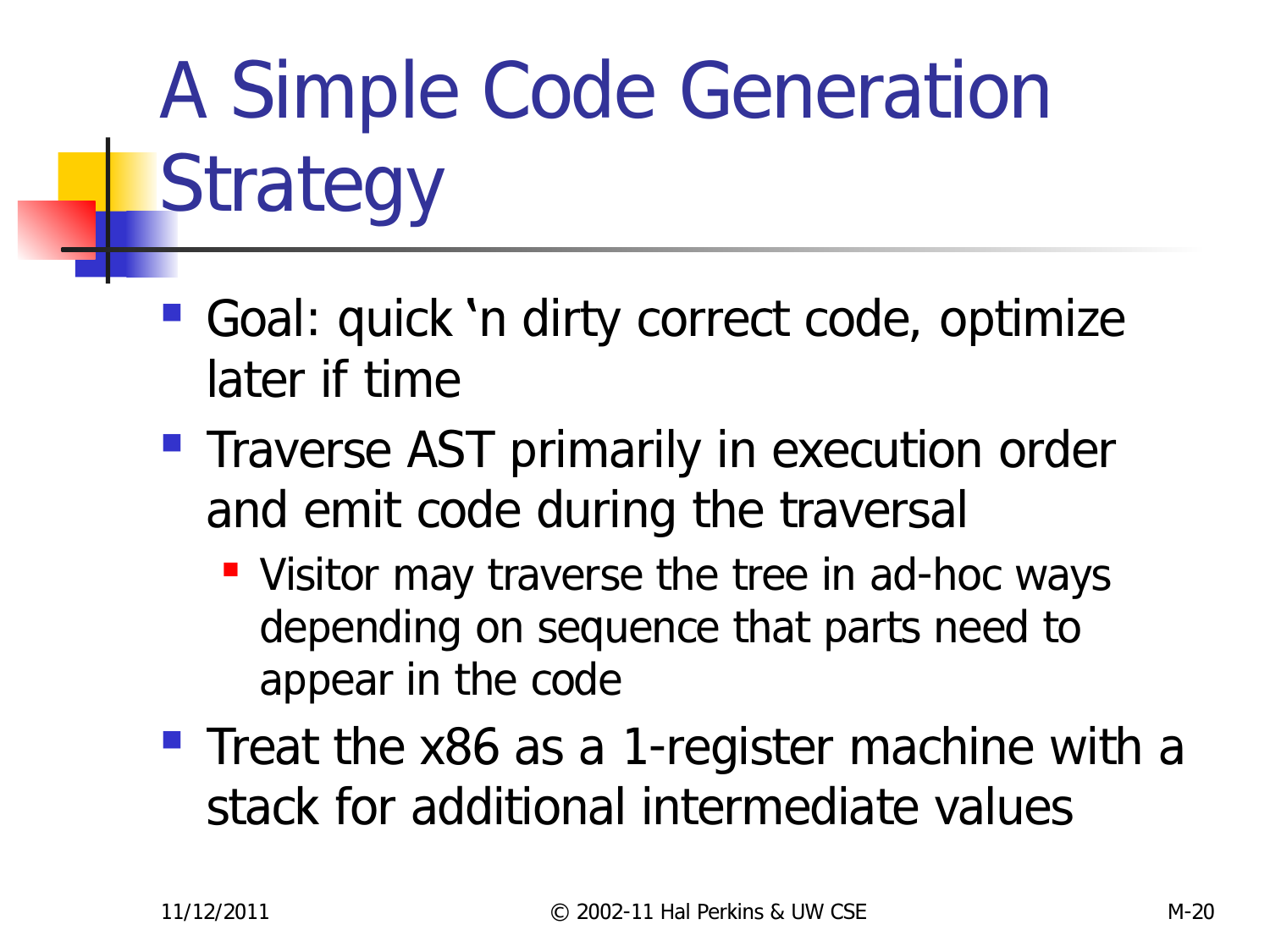

# A Simple Code Generation Strategy
Goal: quick ‘n dirty correct code, optimize later if time
Traverse AST primarily in execution order and emit code during the traversal
Visitor may traverse the tree in ad-hoc ways depending on sequence that parts need to appear in the code
Treat the x86 as a 1-register machine with a stack for additional intermediate values
11/12/2011
© 2002-11 Hal Perkins & UW CSE
M-20